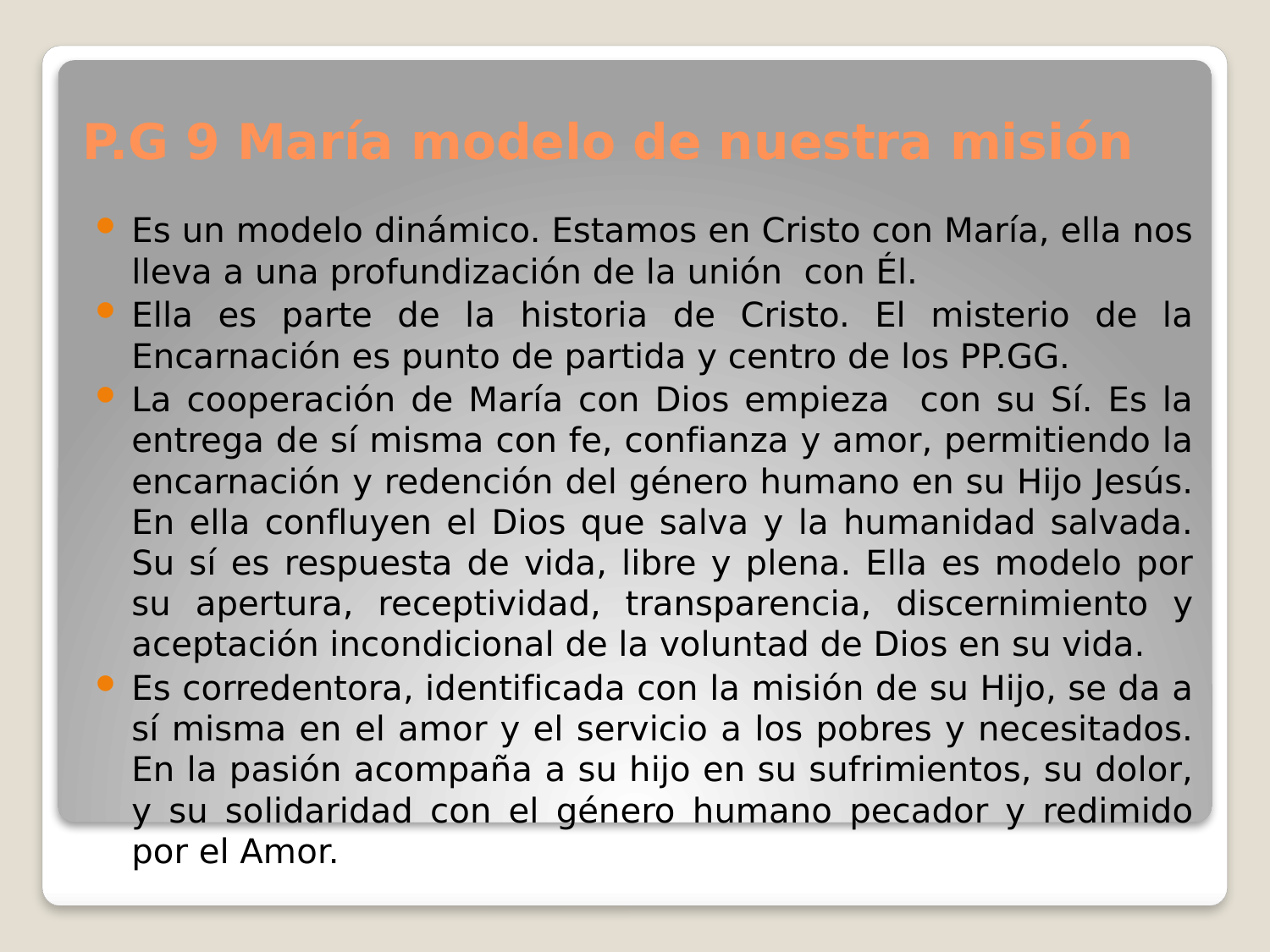

# P.G 9 María modelo de nuestra misión
Es un modelo dinámico. Estamos en Cristo con María, ella nos lleva a una profundización de la unión  con Él.
Ella es parte de la historia de Cristo. El misterio de la Encarnación es punto de partida y centro de los PP.GG.
La cooperación de María con Dios empieza  con su Sí. Es la entrega de sí misma con fe, confianza y amor, permitiendo la encarnación y redención del género humano en su Hijo Jesús. En ella confluyen el Dios que salva y la humanidad salvada. Su sí es respuesta de vida, libre y plena. Ella es modelo por su apertura, receptividad, transparencia, discernimiento y aceptación incondicional de la voluntad de Dios en su vida.
Es corredentora, identificada con la misión de su Hijo, se da a sí misma en el amor y el servicio a los pobres y necesitados. En la pasión acompaña a su hijo en su sufrimientos, su dolor, y su solidaridad con el género humano pecador y redimido por el Amor.